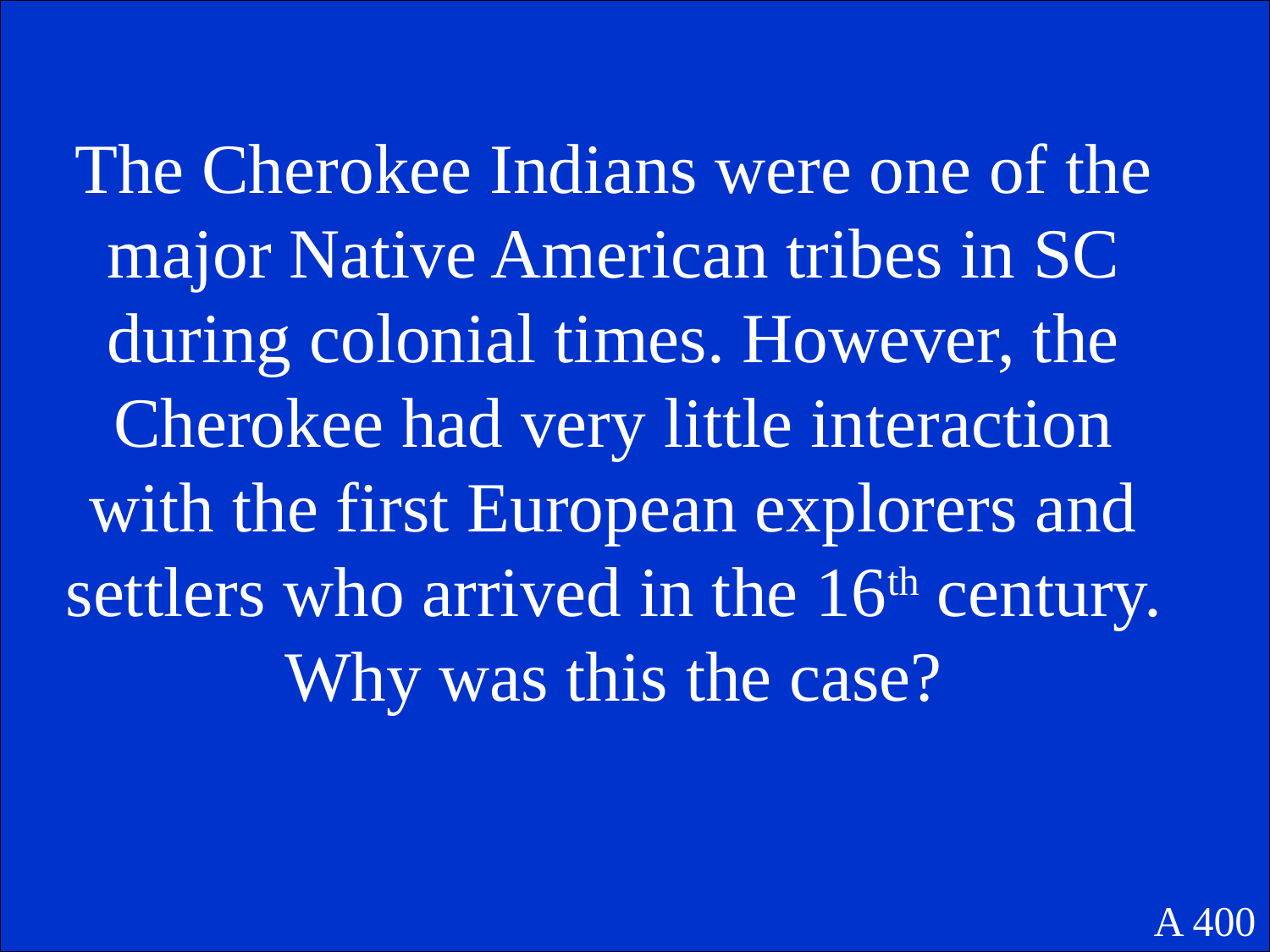

The Cherokee Indians were one of the major Native American tribes in SC during colonial times. However, the Cherokee had very little interaction with the first European explorers and settlers who arrived in the 16th century.
Why was this the case?
A 400